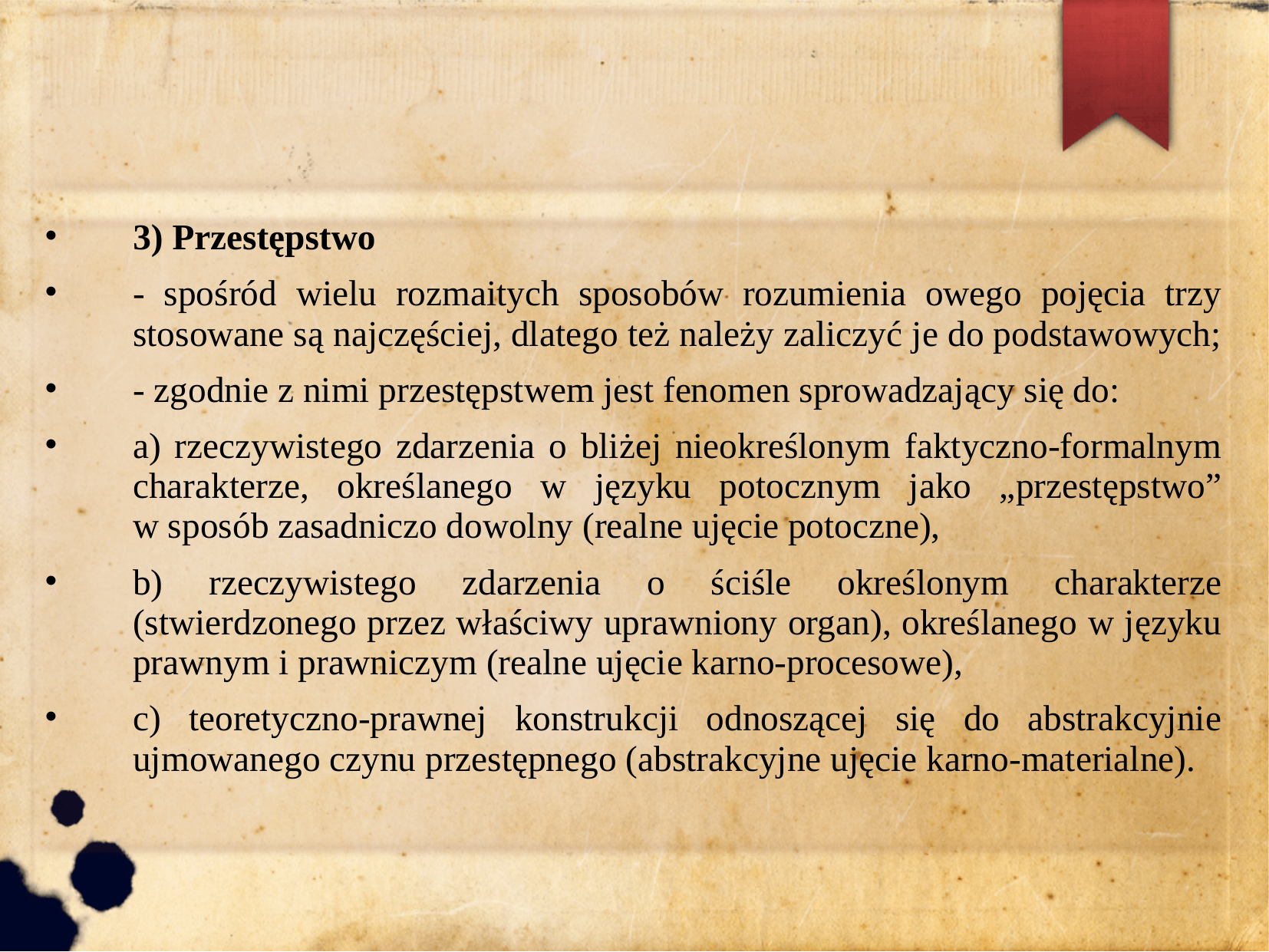

3) Przestępstwo
- spośród wielu rozmaitych sposobów rozumienia owego pojęcia trzy stosowane są najczęściej, dlatego też należy zaliczyć je do podstawowych;
- zgodnie z nimi przestępstwem jest fenomen sprowadzający się do:
a) rzeczywistego zdarzenia o bliżej nieokreślonym faktyczno-formalnym charakterze, określanego w języku potocznym jako „przestępstwo” w sposób zasadniczo dowolny (realne ujęcie potoczne),
b) rzeczywistego zdarzenia o ściśle określonym charakterze (stwierdzonego przez właściwy uprawniony organ), określanego w języku prawnym i prawniczym (realne ujęcie karno-procesowe),
c) teoretyczno-prawnej konstrukcji odnoszącej się do abstrakcyjnie ujmowanego czynu przestępnego (abstrakcyjne ujęcie karno-materialne).